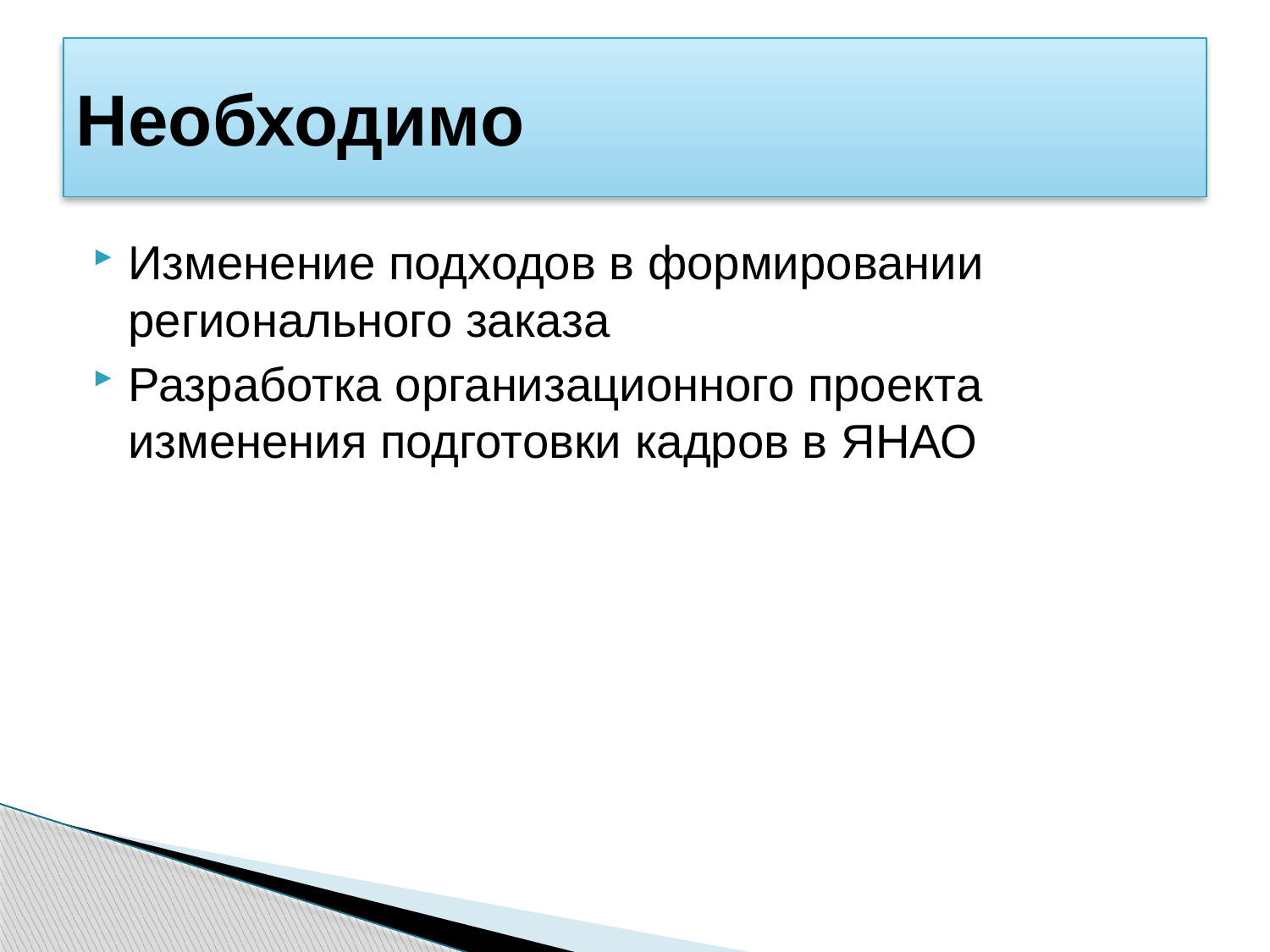

# Необходимо
Изменение подходов в формировании регионального заказа
Разработка организационного проекта изменения подготовки кадров в ЯНАО